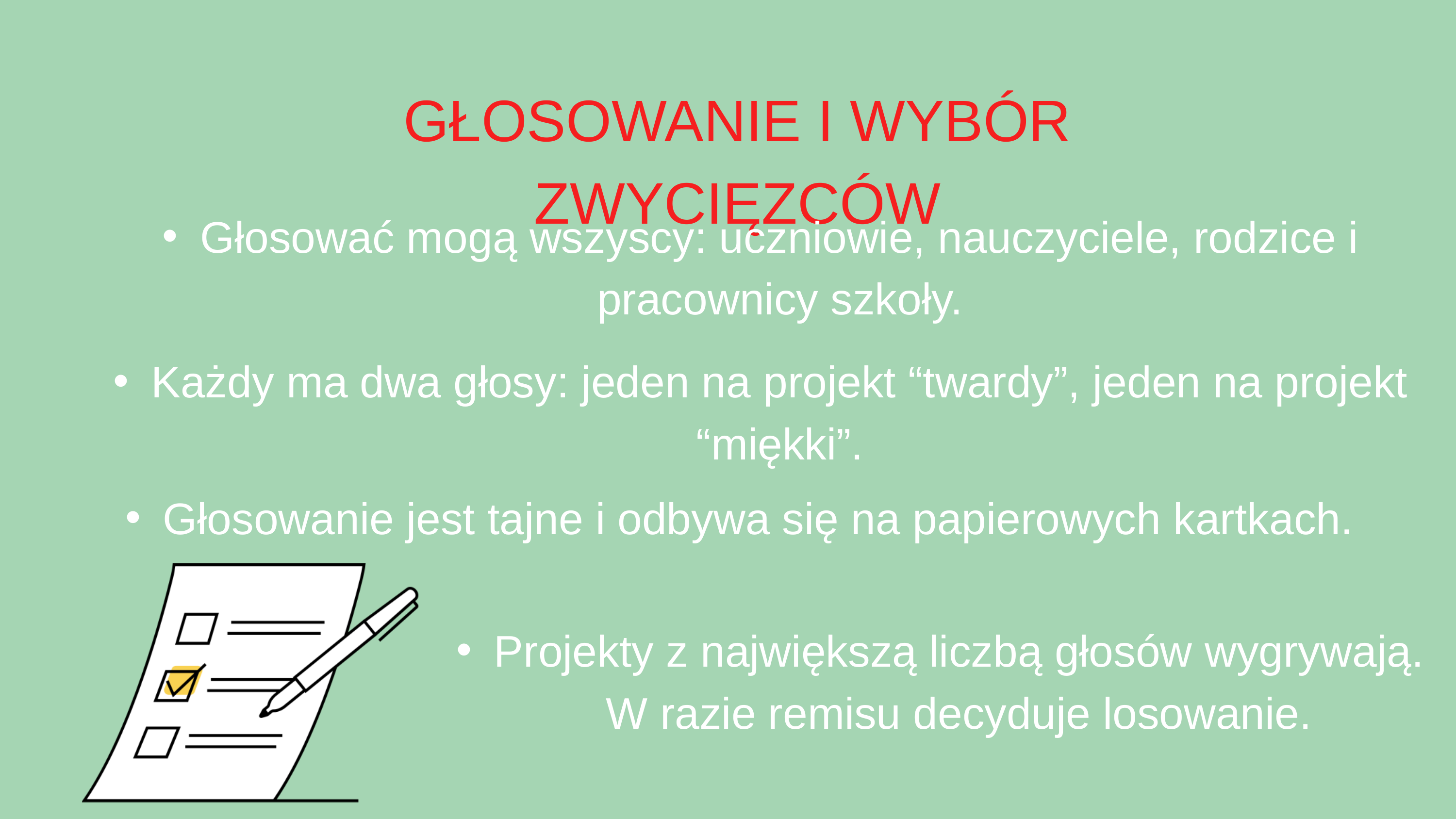

GŁOSOWANIE I WYBÓR ZWYCIĘZCÓW
Głosować mogą wszyscy: uczniowie, nauczyciele, rodzice i pracownicy szkoły.
Każdy ma dwa głosy: jeden na projekt “twardy”, jeden na projekt “miękki”.
Głosowanie jest tajne i odbywa się na papierowych kartkach.

Projekty z największą liczbą głosów wygrywają. W razie remisu decyduje losowanie.